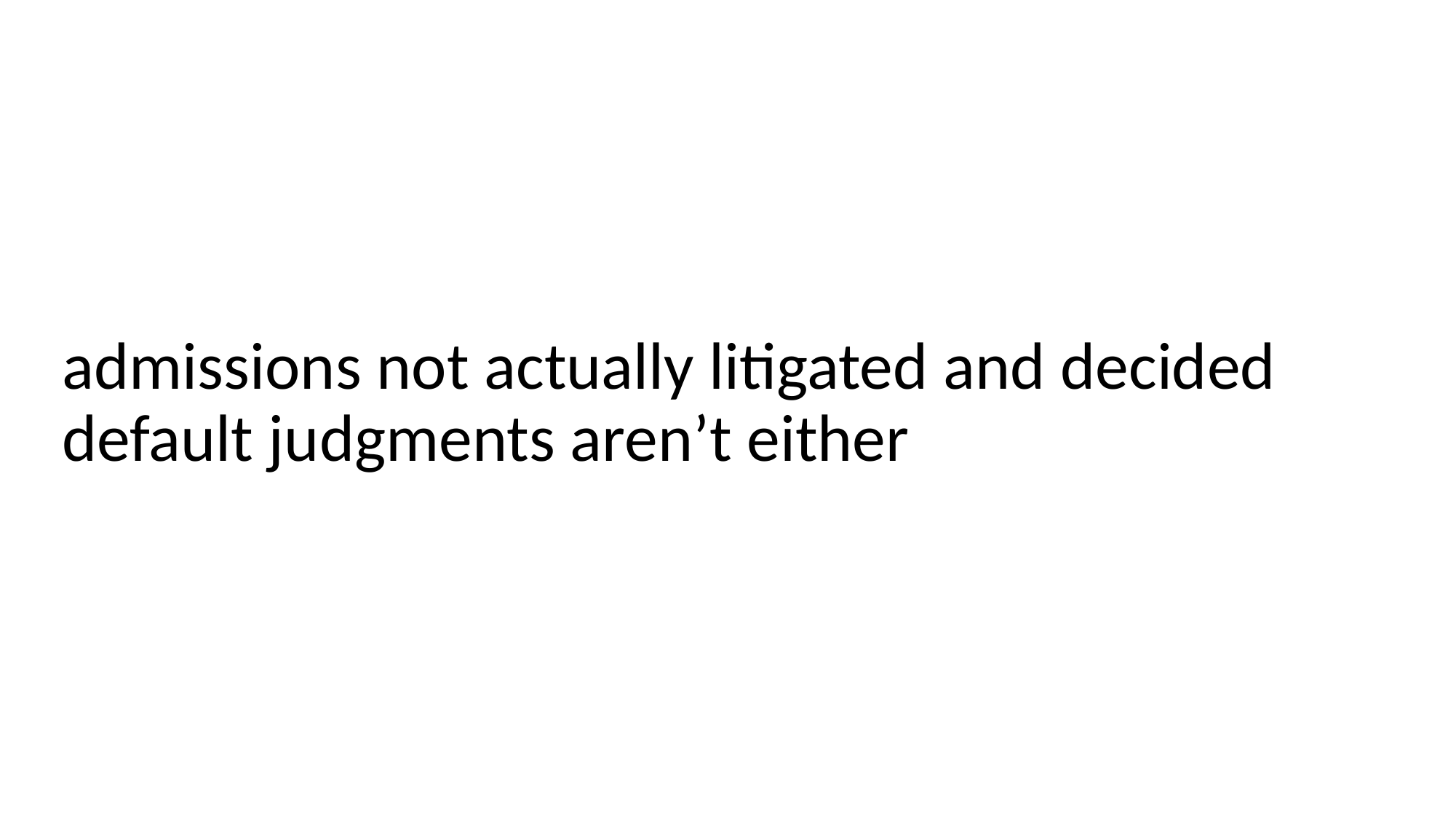

# admissions not actually litigated and decided default judgments aren’t either